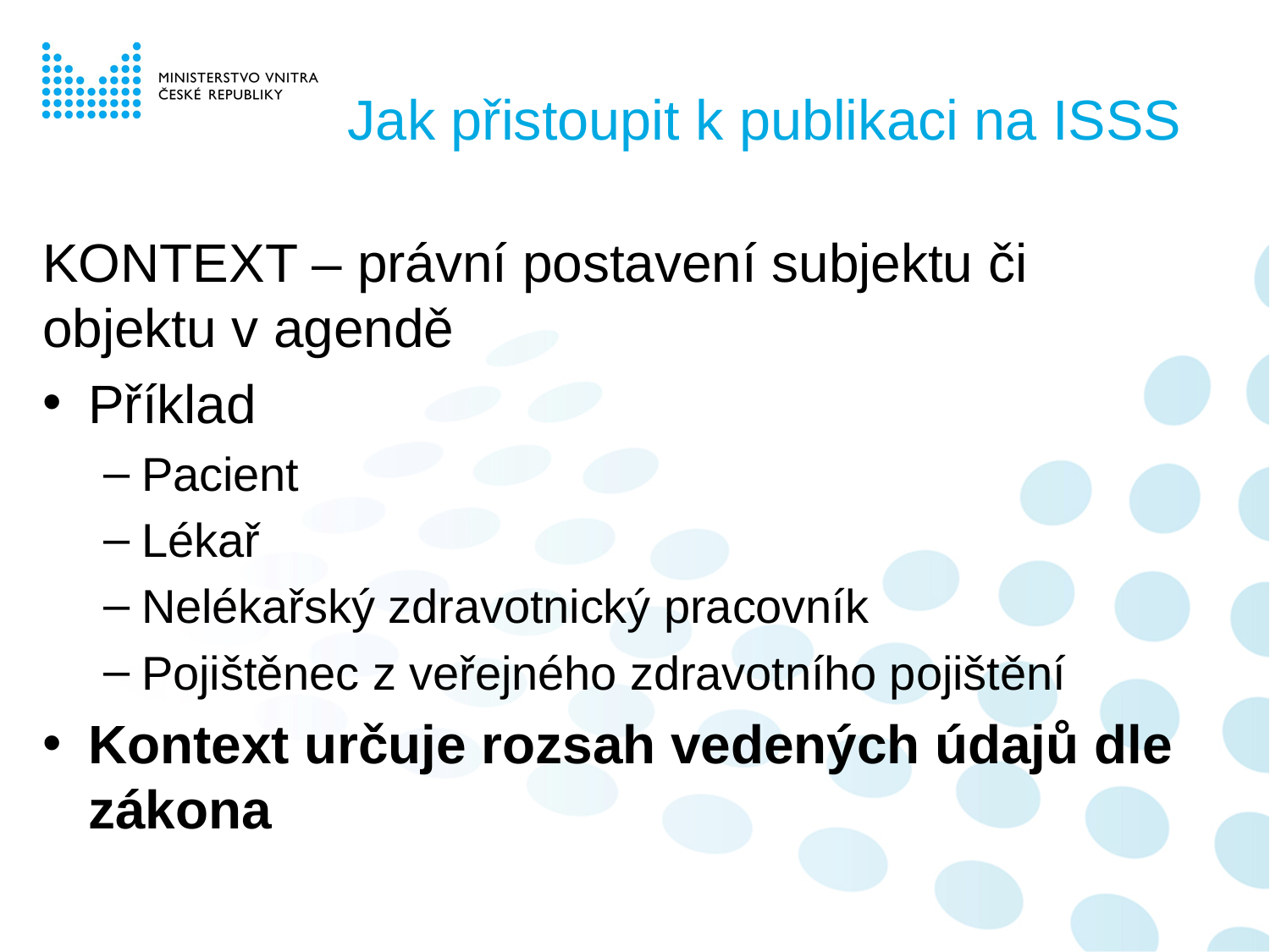

# Jak přistoupit k publikaci na ISSS
KONTEXT – právní postavení subjektu či objektu v agendě
Příklad
Pacient
Lékař
Nelékařský zdravotnický pracovník
Pojištěnec z veřejného zdravotního pojištění
Kontext určuje rozsah vedených údajů dle zákona